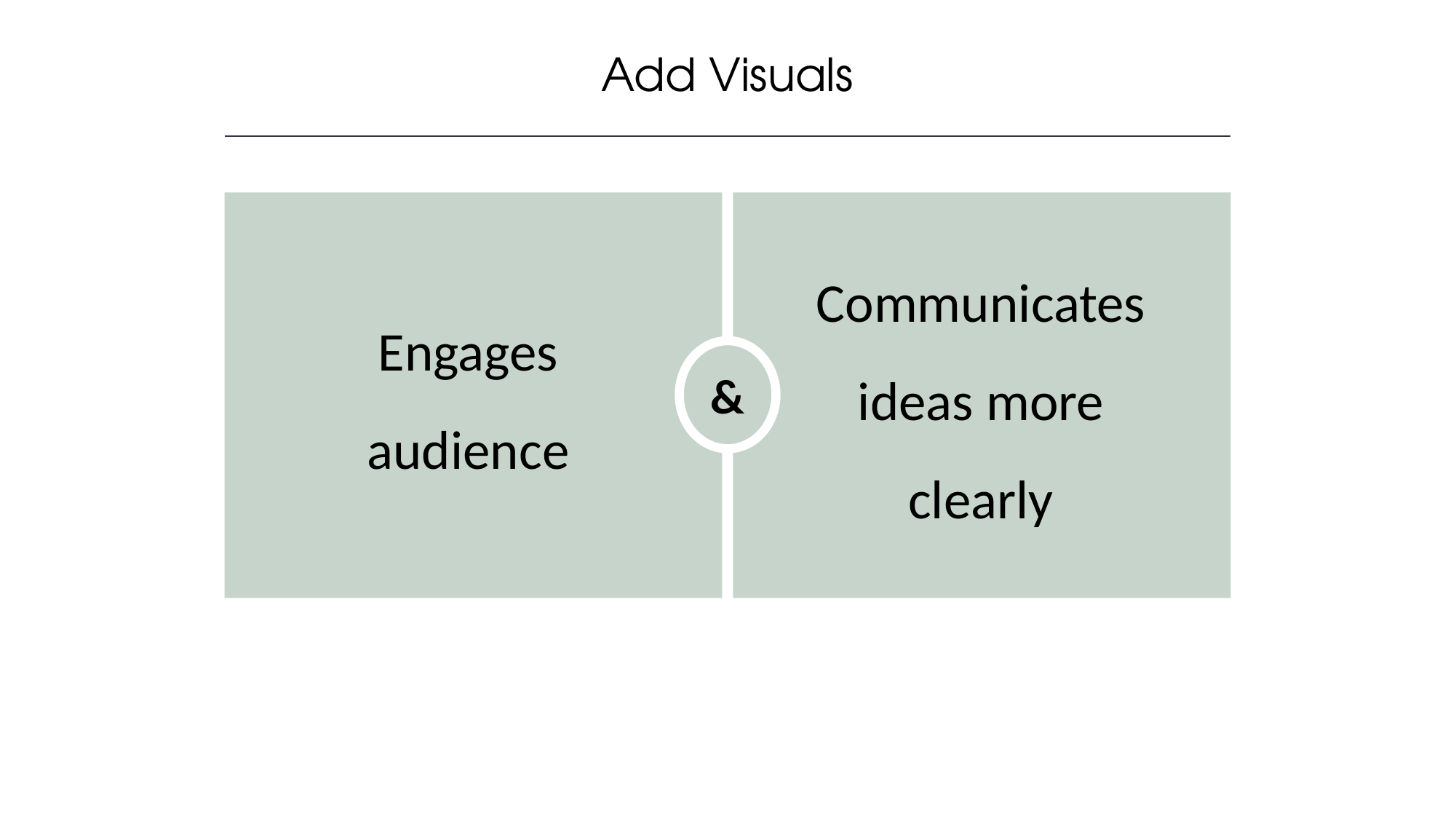

Add Visuals
HAWKES LEARNING

&
Communicates ideas more clearly
Engages audience